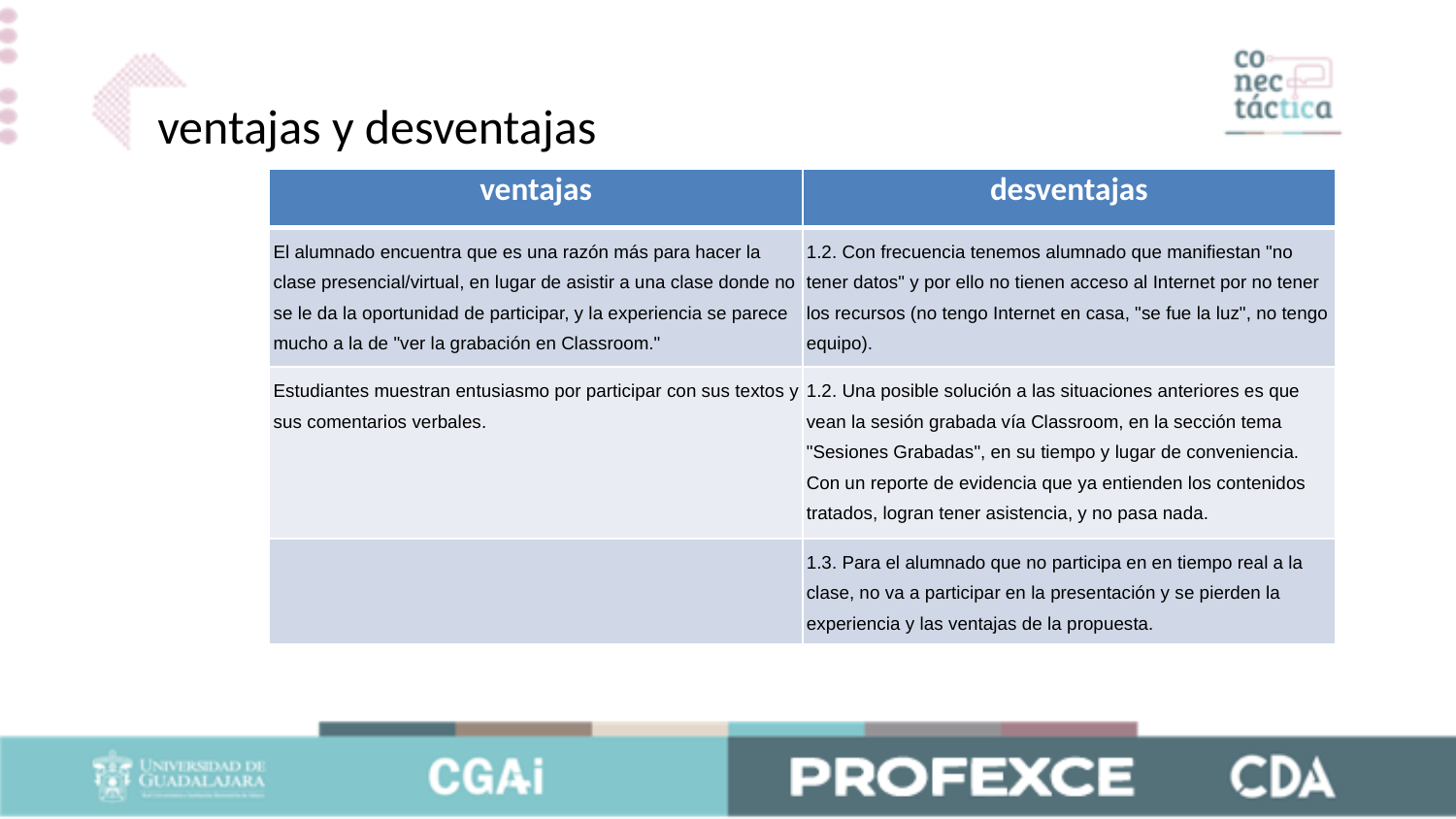

ventajas y desventajas
| ventajas | desventajas |
| --- | --- |
| El alumnado encuentra que es una razón más para hacer la clase presencial/virtual, en lugar de asistir a una clase donde no se le da la oportunidad de participar, y la experiencia se parece mucho a la de "ver la grabación en Classroom." | 1.2. Con frecuencia tenemos alumnado que manifiestan "no tener datos" y por ello no tienen acceso al Internet por no tener los recursos (no tengo Internet en casa, "se fue la luz", no tengo equipo). |
| Estudiantes muestran entusiasmo por participar con sus textos y sus comentarios verbales. | 1.2. Una posible solución a las situaciones anteriores es que vean la sesión grabada vía Classroom, en la sección tema "Sesiones Grabadas", en su tiempo y lugar de conveniencia. Con un reporte de evidencia que ya entienden los contenidos tratados, logran tener asistencia, y no pasa nada. |
|  | 1.3. Para el alumnado que no participa en en tiempo real a la clase, no va a participar en la presentación y se pierden la experiencia y las ventajas de la propuesta. |